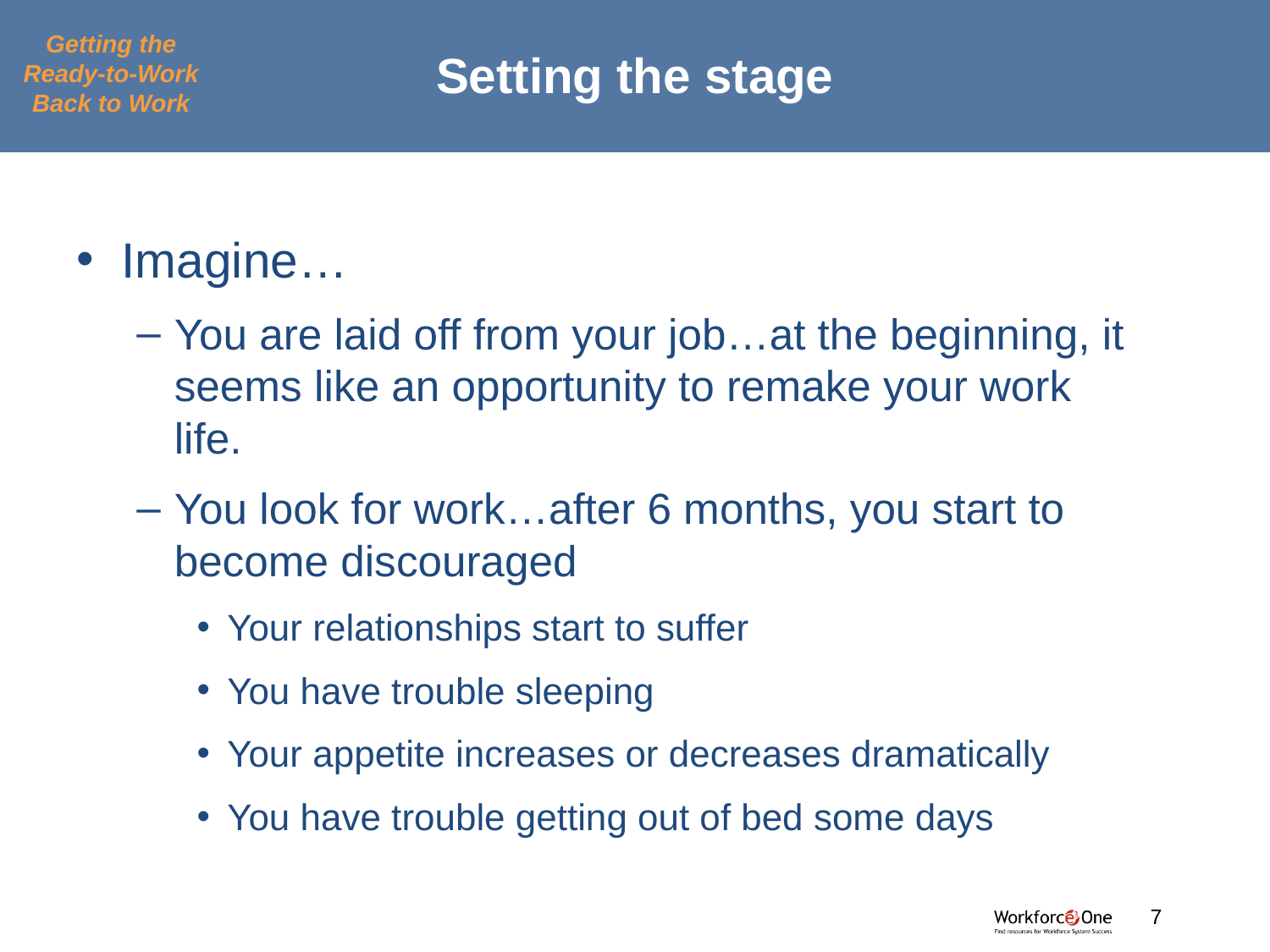

# Setting the stage
Getting the Ready-to-Work Back to Work
Imagine…
You are laid off from your job…at the beginning, it seems like an opportunity to remake your work life.
You look for work…after 6 months, you start to become discouraged
Your relationships start to suffer
You have trouble sleeping
Your appetite increases or decreases dramatically
You have trouble getting out of bed some days

#
7